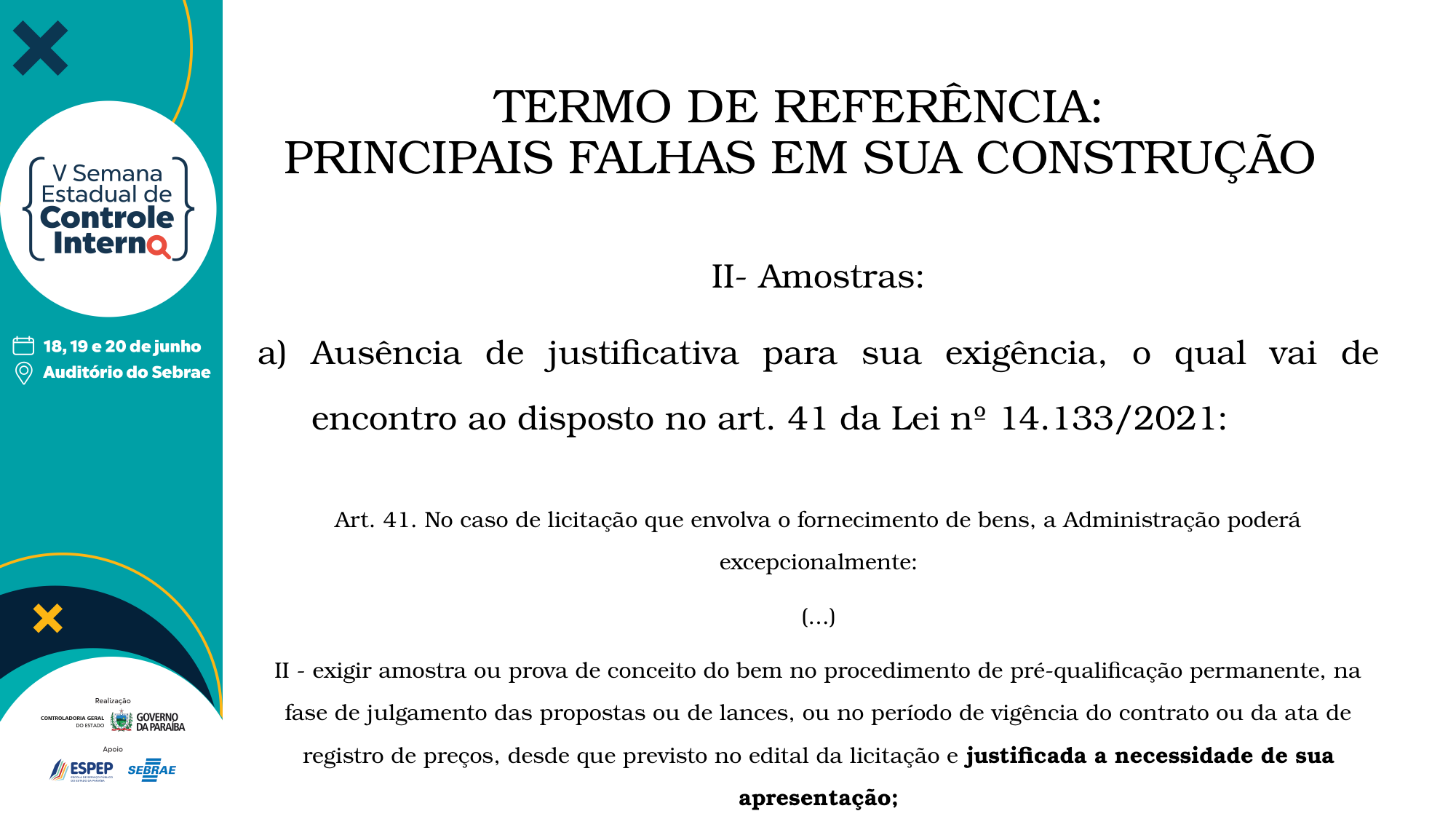

# TERMO DE REFERÊNCIA: PRINCIPAIS FALHAS EM SUA CONSTRUÇÃO
II- Amostras:
Ausência de justificativa para sua exigência, o qual vai de encontro ao disposto no art. 41 da Lei nº 14.133/2021:

Art. 41. No caso de licitação que envolva o fornecimento de bens, a Administração poderá excepcionalmente:
(...)
II - exigir amostra ou prova de conceito do bem no procedimento de pré-qualificação permanente, na fase de julgamento das propostas ou de lances, ou no período de vigência do contrato ou da ata de registro de preços, desde que previsto no edital da licitação e justificada a necessidade de sua apresentação;